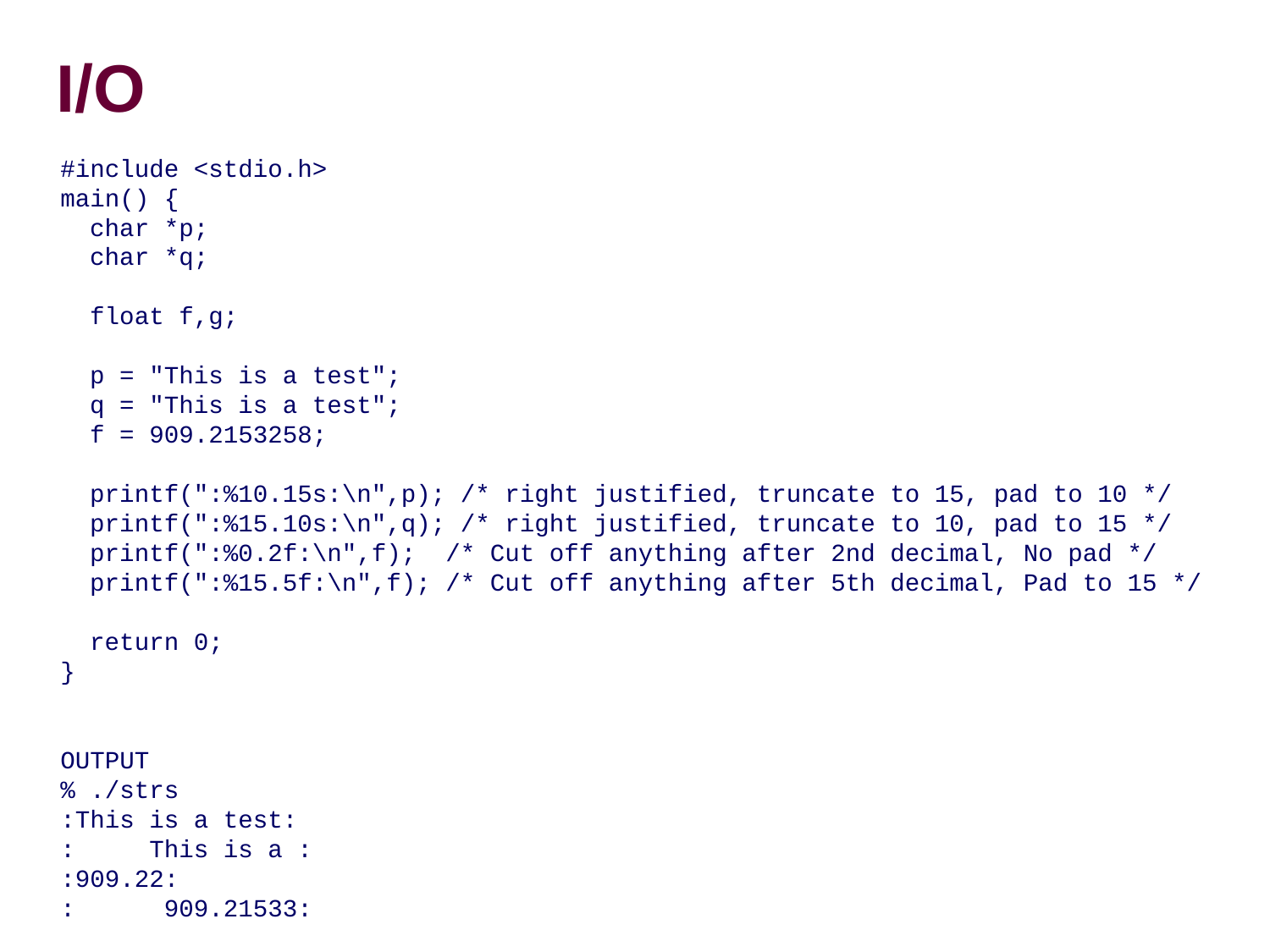

I/O
#include <stdio.h>
main() {
  char *p;
  char *q;

  float f,g;

  p = "This is a test";
  q = "This is a test";
  f = 909.2153258;

  printf(":%10.15s:\n",p); /* right justified, truncate to 15, pad to 10 */
  printf(":%15.10s:\n",q); /* right justified, truncate to 10, pad to 15 */
  printf(":%0.2f:\n",f);  /* Cut off anything after 2nd decimal, No pad */
  printf(":%15.5f:\n",f); /* Cut off anything after 5th decimal, Pad to 15 */

  return 0;
}

OUTPUT
% ./strs
:This is a test:
:     This is a :
:909.22:
:      909.21533: